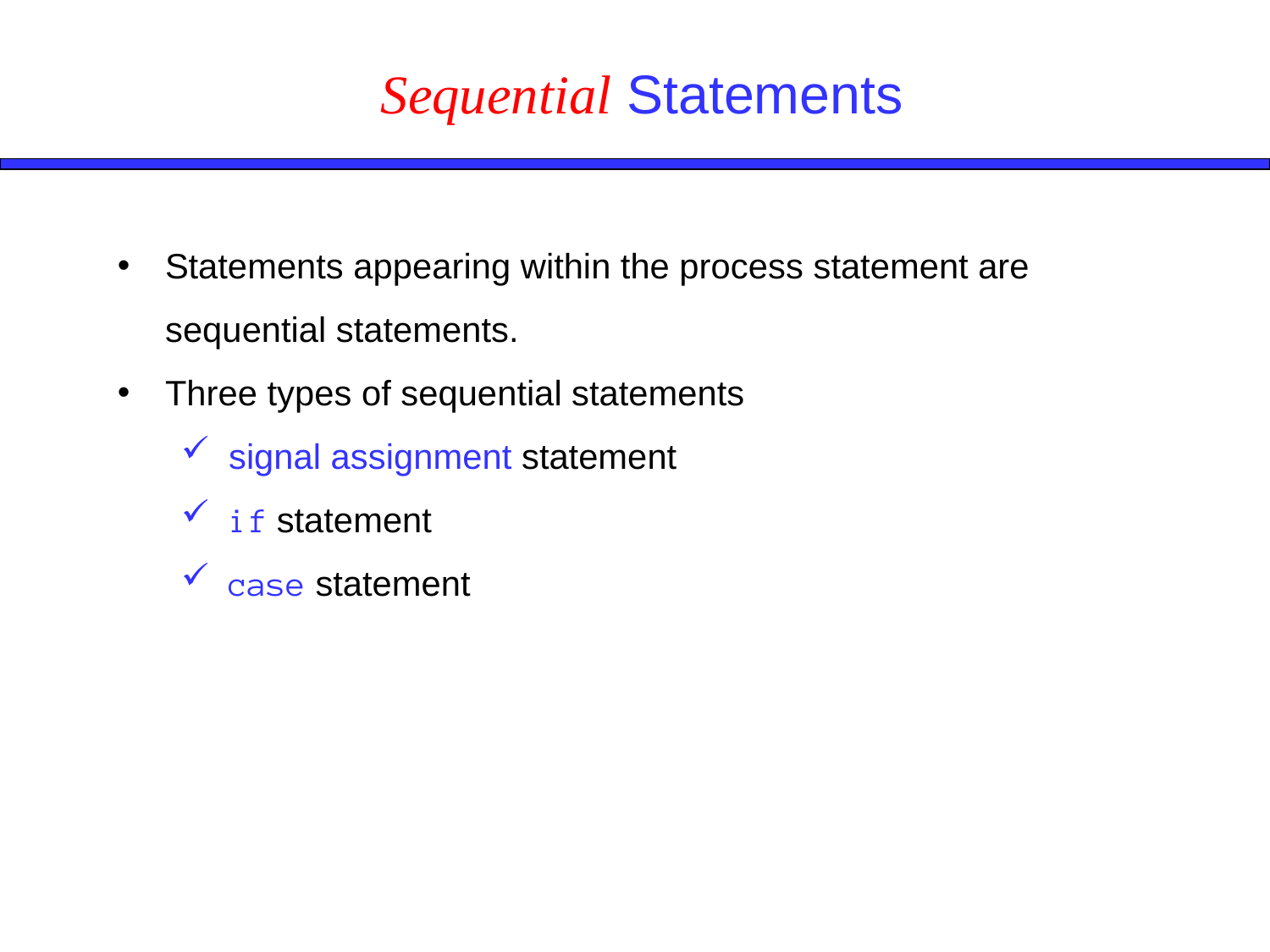

# Sequential Statements
Statements appearing within the process statement are sequential statements.
Three types of sequential statements
signal assignment statement
if statement
case statement